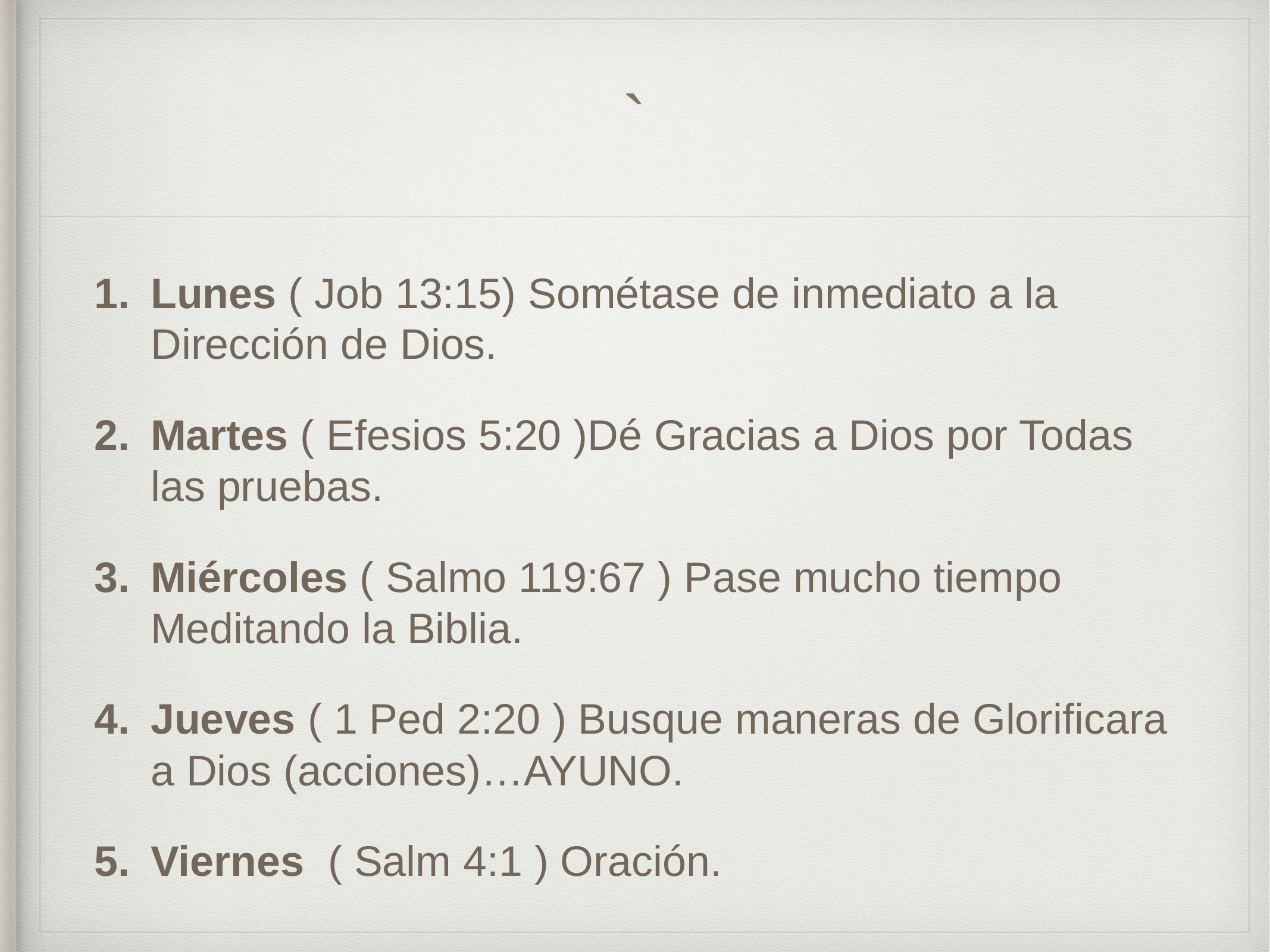

# `
Lunes ( Job 13:15) Sométase de inmediato a la  Dirección de Dios.
Martes ( Efesios 5:20 )Dé Gracias a Dios por Todas las pruebas.
Miércoles ( Salmo 119:67 ) Pase mucho tiempo Meditando la Biblia.
Jueves ( 1 Ped 2:20 ) Busque maneras de Glorificara a Dios (acciones)…AYUNO.
Viernes  ( Salm 4:1 ) Oración.